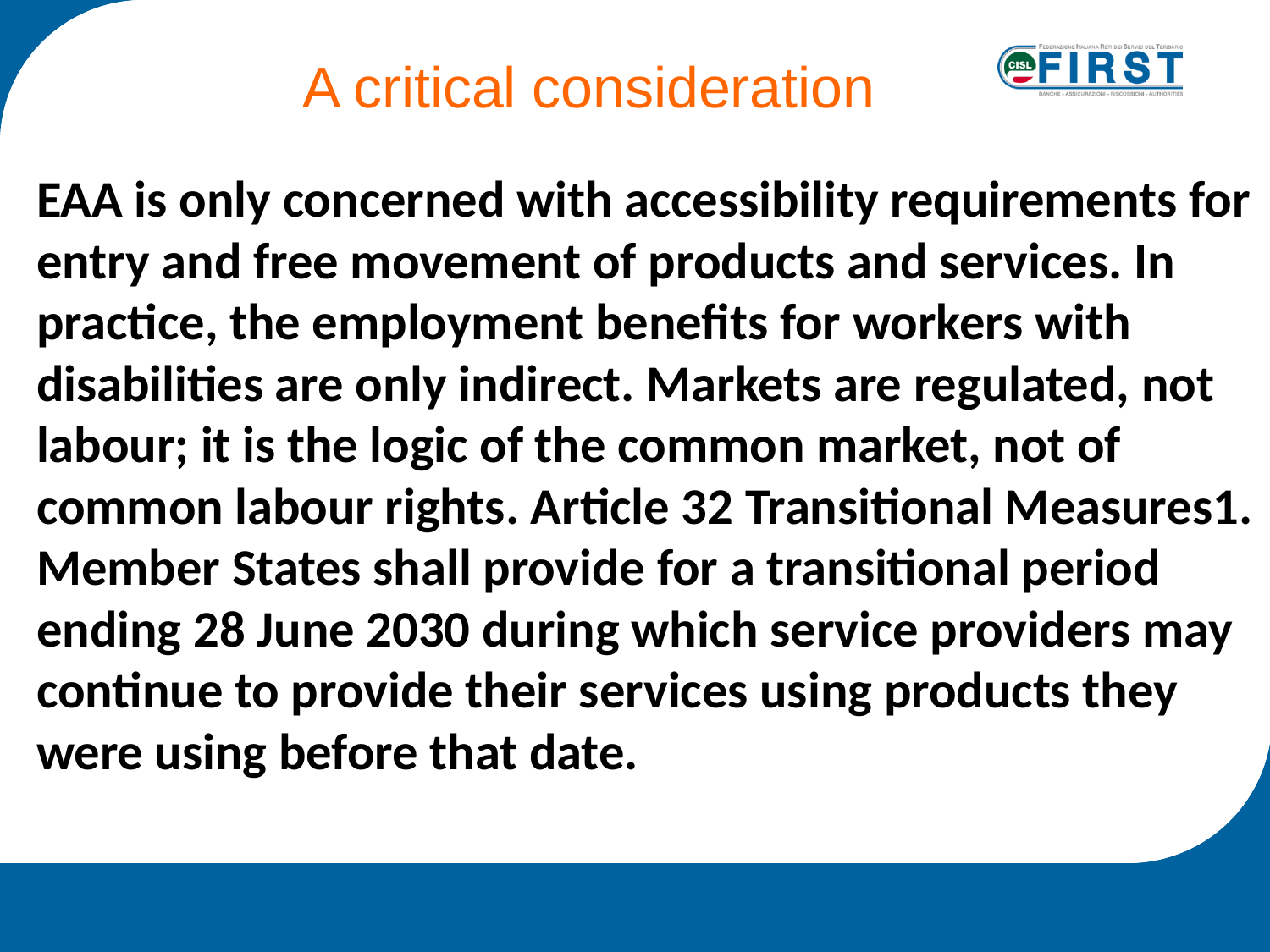

A critical consideration
EAA is only concerned with accessibility requirements for entry and free movement of products and services. In practice, the employment benefits for workers with disabilities are only indirect. Markets are regulated, not labour; it is the logic of the common market, not of common labour rights. Article 32 Transitional Measures1. Member States shall provide for a transitional period ending 28 June 2030 during which service providers may continue to provide their services using products they were using before that date.